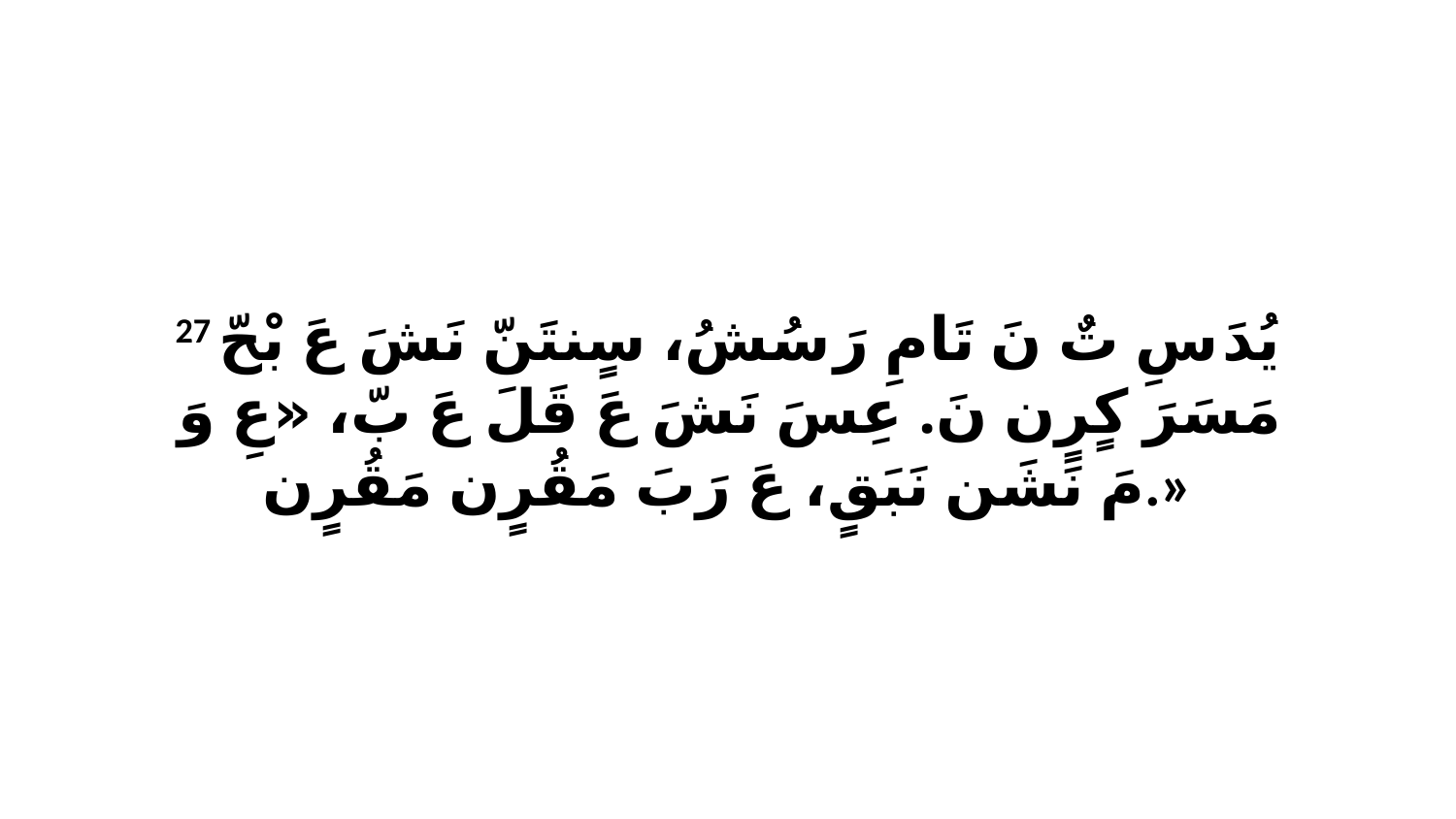

27 يُدَ سِ تٌ نَ تَامِ رَ سُشُ، سٍنتَنّ نَشَ عَ بْحّ مَسَرَ كٍرٍن نَ. عِسَ نَشَ عَ قَلَ عَ بّ، «عِ وَ مَ نَشَن نَبَقٍ، عَ رَبَ مَقُرٍن مَقُرٍن.»